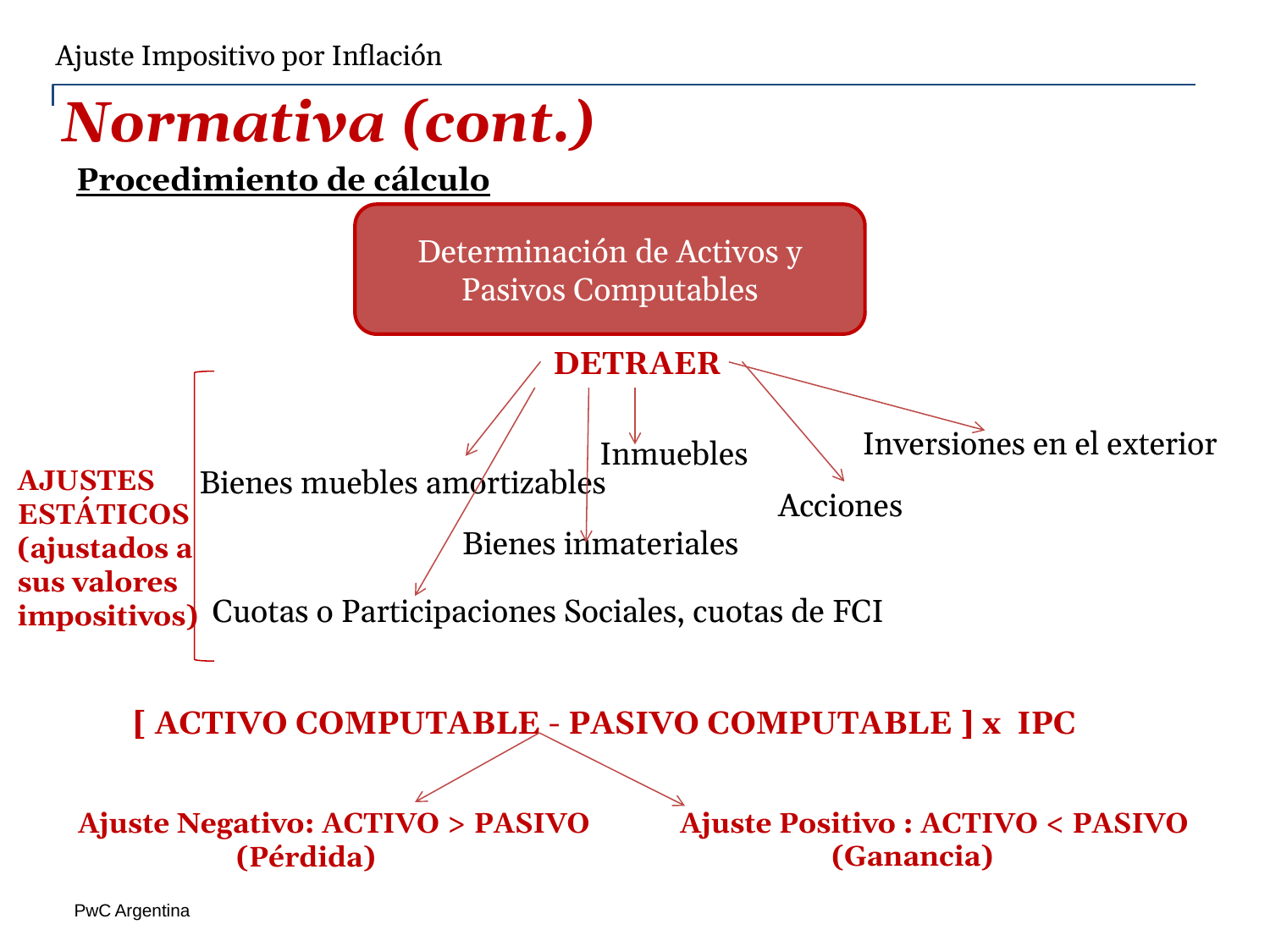

Ajuste Impositivo por Inflación
              Normativa (cont.)

Procedimiento de cálculo
Determinación de Activos y Pasivos Computables
DETRAER

Inversiones en el exterior
Inmuebles
AJUSTES
ESTÁTICOS
(ajustados a sus valores impositivos)
Bienes muebles amortizables
Acciones
Bienes inmateriales
Cuotas o Participaciones Sociales, cuotas de FCI
[ ACTIVO COMPUTABLE - PASIVO COMPUTABLE ] x  IPC
Ajuste Positivo : ACTIVO < PASIVO
Ajuste Negativo: ACTIVO > PASIVO
                      (Pérdida)
(Ganancia)